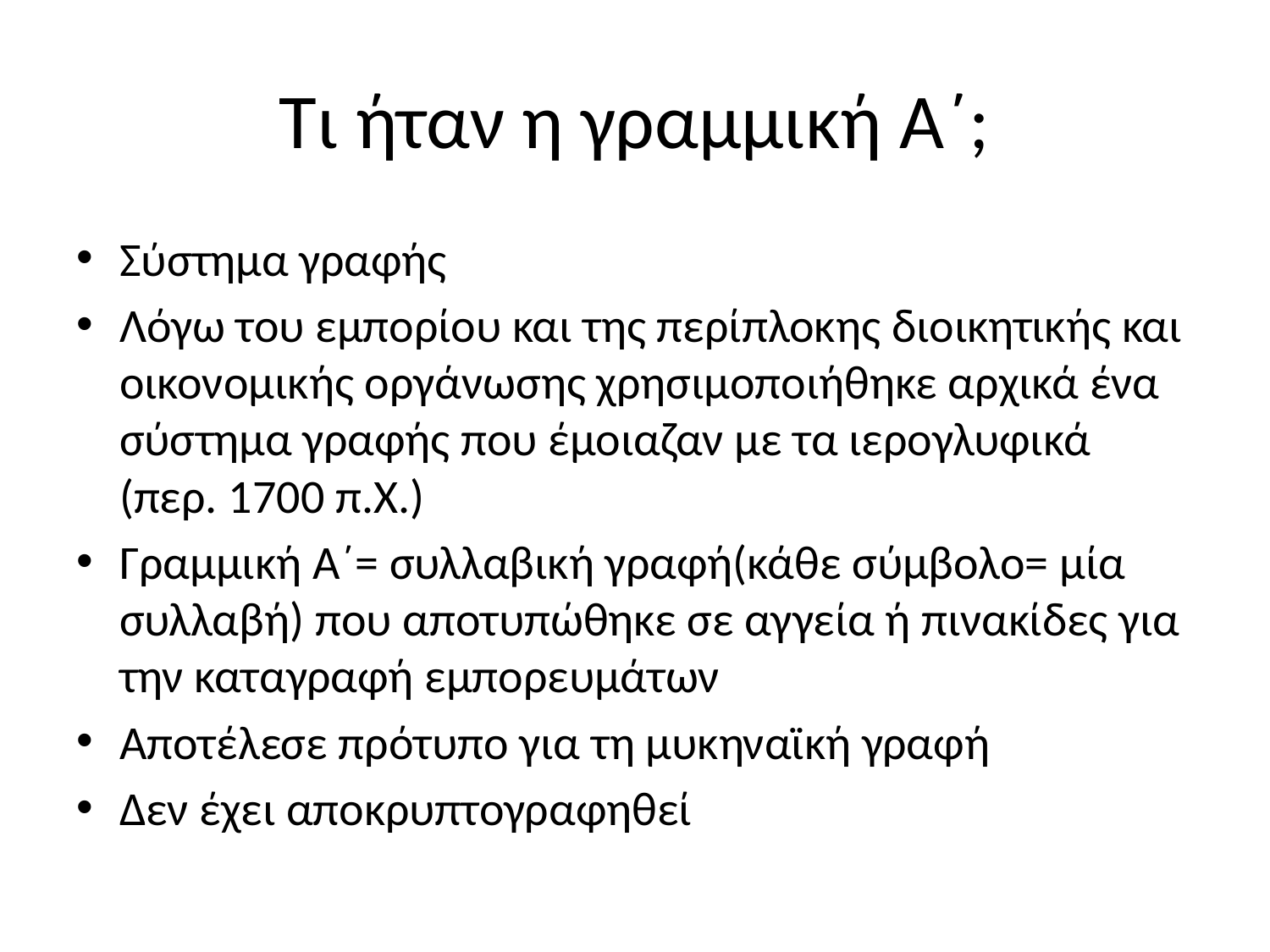

# Τι ήταν η γραμμική Α΄;
Σύστημα γραφής
Λόγω του εμπορίου και της περίπλοκης διοικητικής και οικονομικής οργάνωσης χρησιμοποιήθηκε αρχικά ένα σύστημα γραφής που έμοιαζαν με τα ιερογλυφικά (περ. 1700 π.Χ.)
Γραμμική Α΄= συλλαβική γραφή(κάθε σύμβολο= μία συλλαβή) που αποτυπώθηκε σε αγγεία ή πινακίδες για την καταγραφή εμπορευμάτων
Αποτέλεσε πρότυπο για τη μυκηναϊκή γραφή
Δεν έχει αποκρυπτογραφηθεί